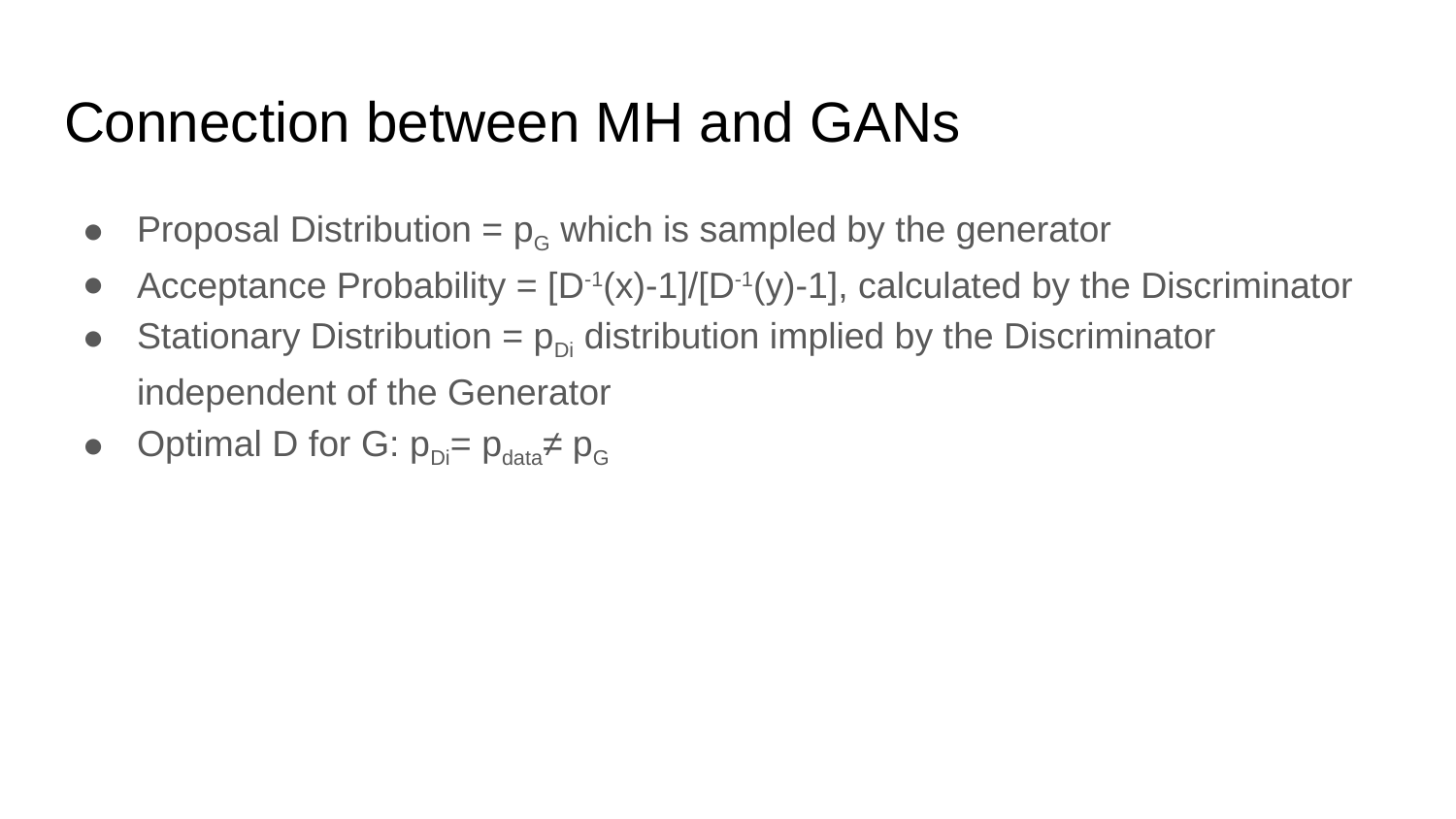

# Connection between MH and GANs
Proposal Distribution = pG which is sampled by the generator
Acceptance Probability = [D-1(x)-1]/[D-1(y)-1], calculated by the Discriminator
Stationary Distribution = pDi distribution implied by the Discriminator independent of the Generator
Optimal D for G: pDi= pdata≠ pG